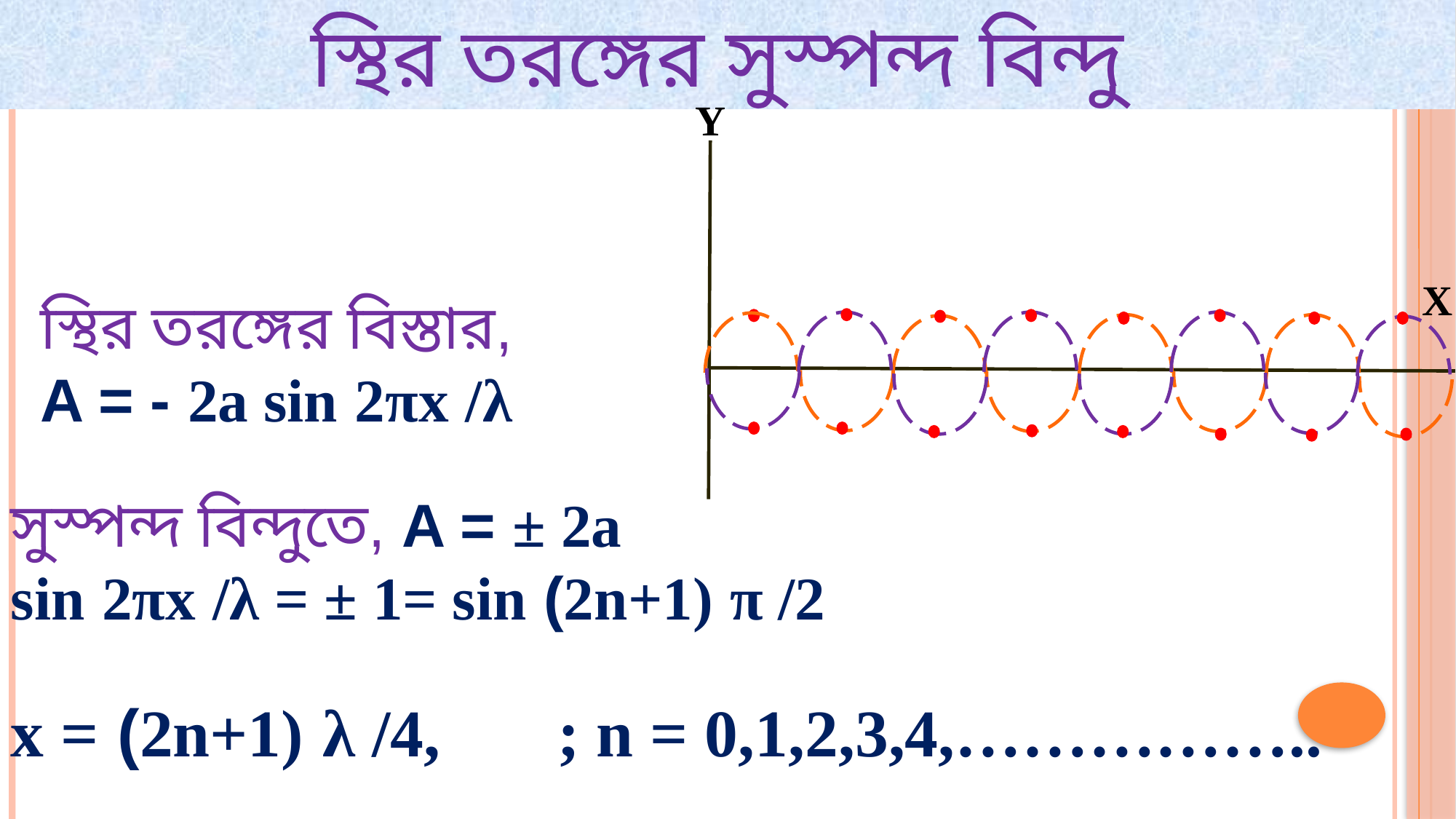

স্থির তরঙ্গের সুস্পন্দ বিন্দু
Y
X
স্থির তরঙ্গের বিস্তার,
A = - 2a sin 2πx /λ

সুস্পন্দ বিন্দুতে, A = ± 2a
sin 2πx /λ = ± 1= sin (2n+1) π /2

x = (2n+1) λ /4,       ; n = 0,1,2,3,4,……………..